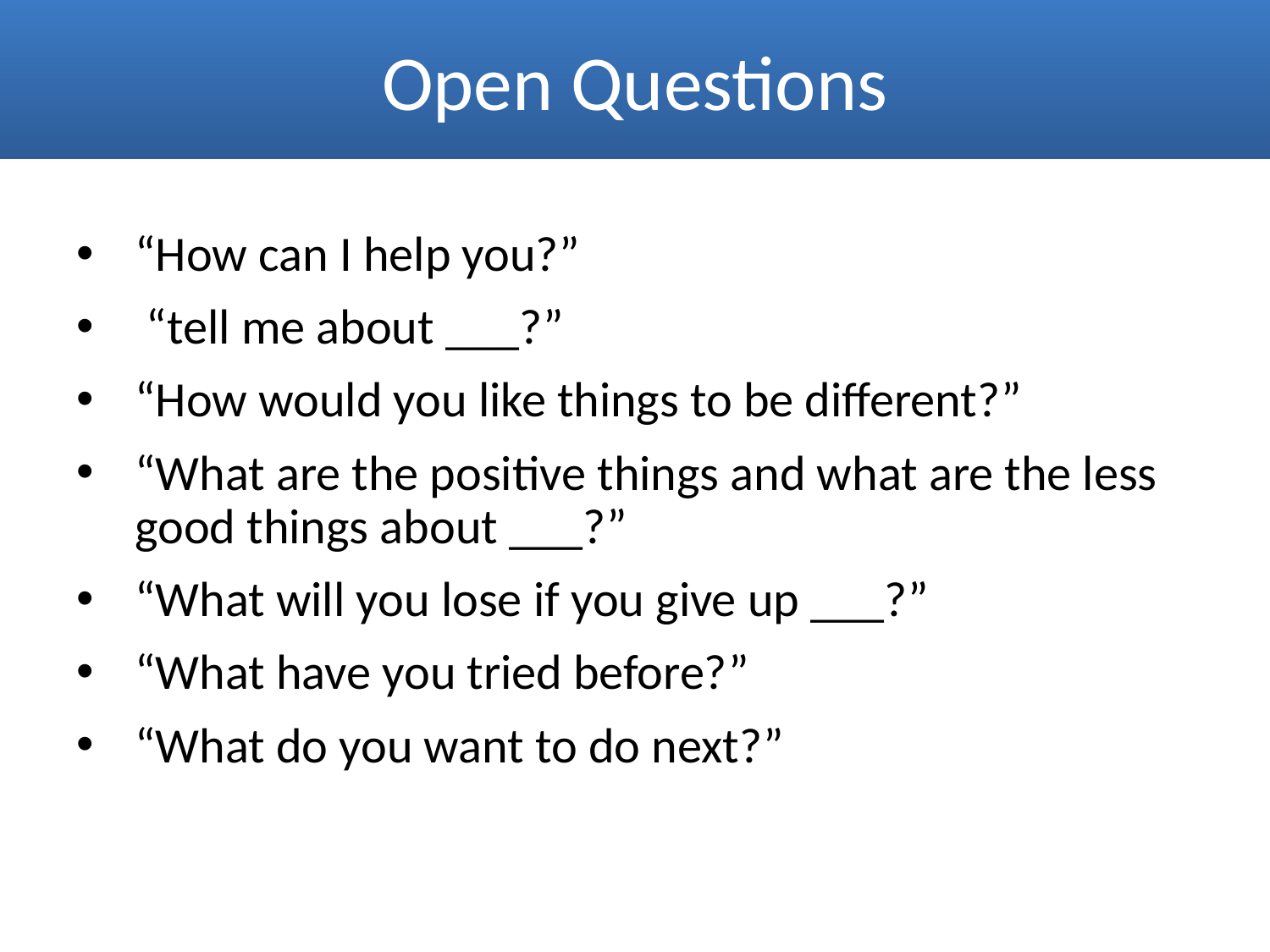

# Open Questions
 “How can I help you?”
  “tell me about ___?”
 “How would you like things to be different?”
 “What are the positive things and what are the less     good things about ___?”
 “What will you lose if you give up ___?”
 “What have you tried before?”
 “What do you want to do next?”